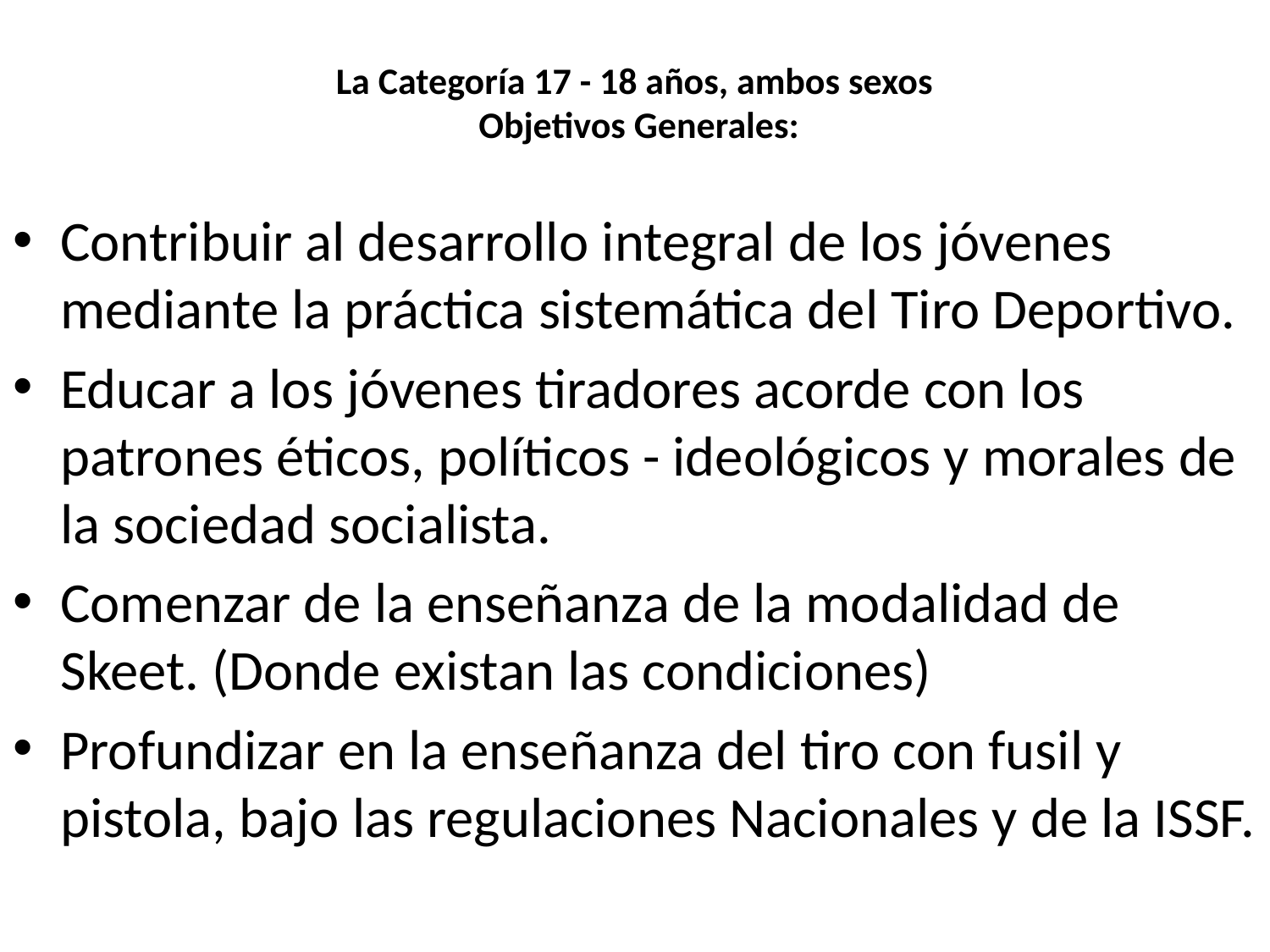

# La Categoría 17 - 18 años, ambos sexos  Objetivos Generales:
Contribuir al desarrollo integral de los jóvenes mediante la práctica sistemática del Tiro Deportivo.
Educar a los jóvenes tiradores acorde con los patrones éticos, políticos - ideológicos y morales de la sociedad socialista.
Comenzar de la enseñanza de la modalidad de Skeet. (Donde existan las condiciones)
Profundizar en la enseñanza del tiro con fusil y pistola, bajo las regulaciones Nacionales y de la ISSF.